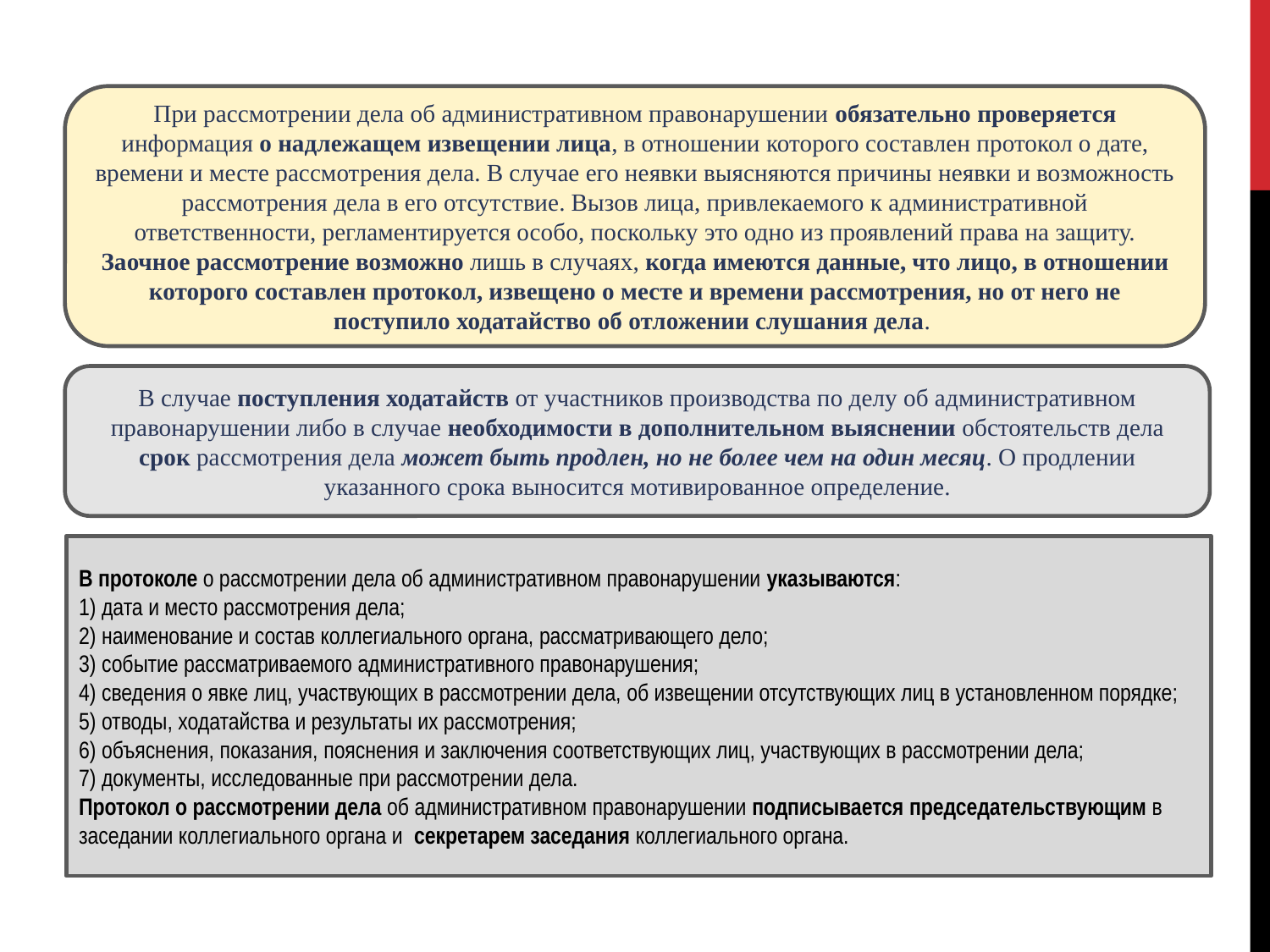

При рассмотрении дела об административном правонарушении обязательно проверяется информация о надлежащем извещении лица, в отношении которого составлен протокол о дате, времени и месте рассмотрения дела. В случае его неявки выясняются причины неявки и возможность рассмотрения дела в его отсутствие. Вызов лица, привлекаемого к административной ответственности, регламентируется особо, поскольку это одно из проявлений права на защиту. Заочное рассмотрение возможно лишь в случаях, когда имеются данные, что лицо, в отношении которого составлен протокол, извещено о месте и времени рассмотрения, но от него не поступило ходатайство об отложении слушания дела.
В случае поступления ходатайств от участников производства по делу об административном правонарушении либо в случае необходимости в дополнительном выяснении обстоятельств дела срок рассмотрения дела может быть продлен, но не более чем на один месяц. О продлении указанного срока выносится мотивированное определение.

В протоколе о рассмотрении дела об административном правонарушении указываются:
1) дата и место рассмотрения дела;
2) наименование и состав коллегиального органа, рассматривающего дело;
3) событие рассматриваемого административного правонарушения;
4) сведения о явке лиц, участвующих в рассмотрении дела, об извещении отсутствующих лиц в установленном порядке;
5) отводы, ходатайства и результаты их рассмотрения;
6) объяснения, показания, пояснения и заключения соответствующих лиц, участвующих в рассмотрении дела;
7) документы, исследованные при рассмотрении дела.
Протокол о рассмотрении дела об административном правонарушении подписывается председательствующим в заседании коллегиального органа и  секретарем заседания коллегиального органа.